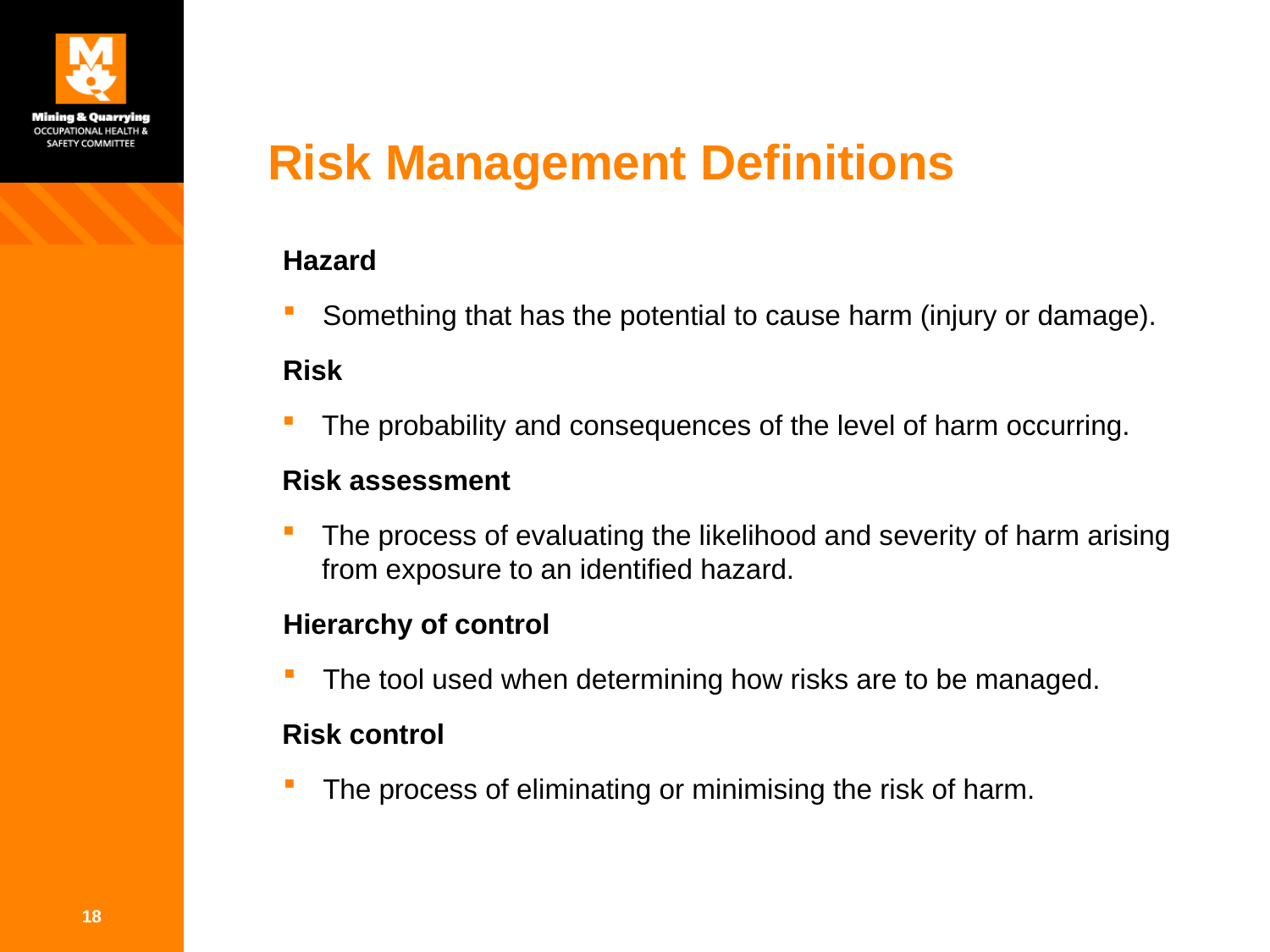

Risk Management Definitions
Hazard
Something that has the potential to cause harm (injury or damage).
Risk
The probability and consequences of the level of harm occurring.
Risk assessment
The process of evaluating the likelihood and severity of harm arising from exposure to an identified hazard.
Hierarchy of control
The tool used when determining how risks are to be managed.
Risk control
The process of eliminating or minimising the risk of harm.

18